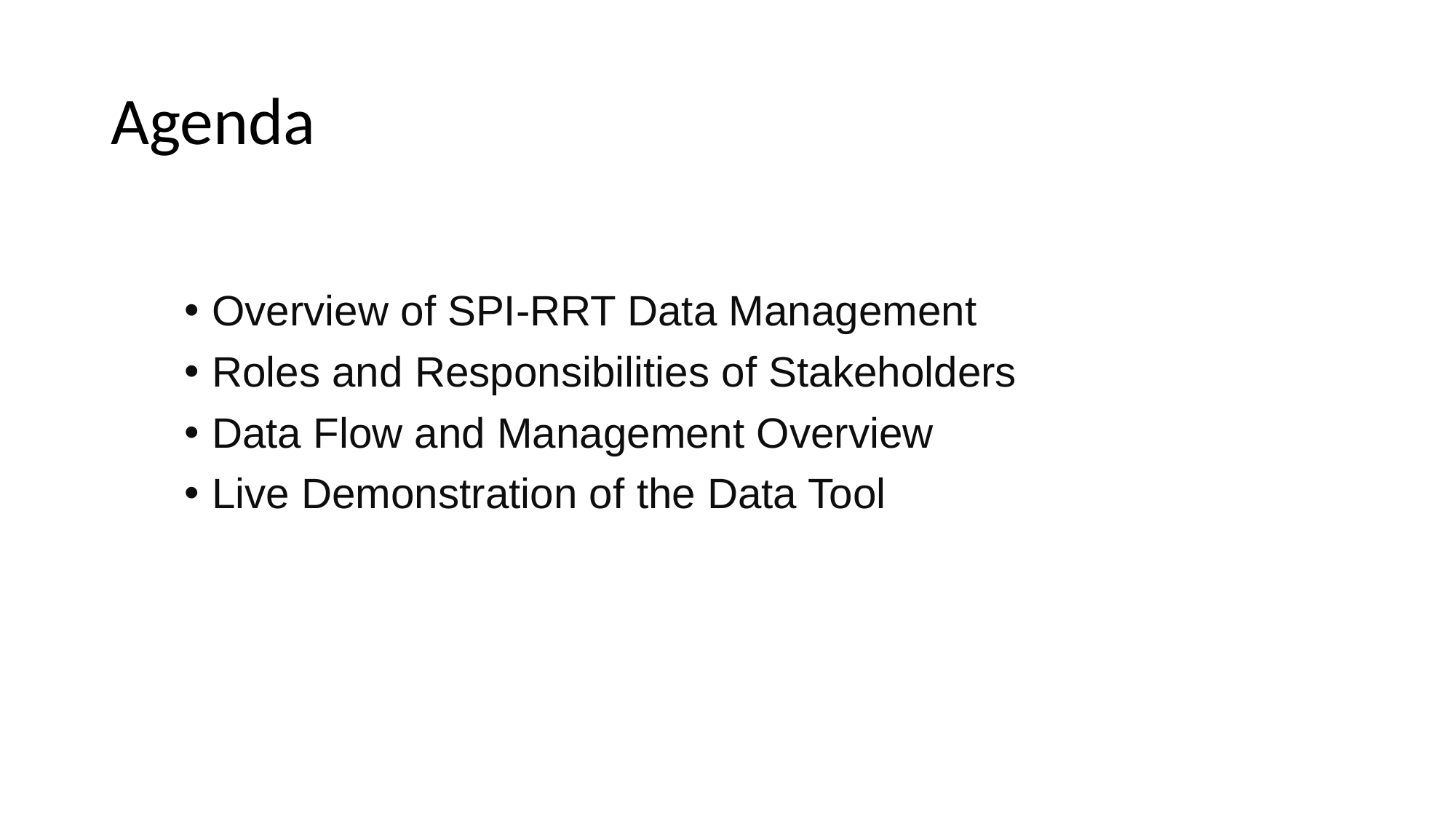

# Agenda

Overview of SPI-RRT Data Management
Roles and Responsibilities of Stakeholders
Data Flow and Management Overview
Live Demonstration of the Data Tool